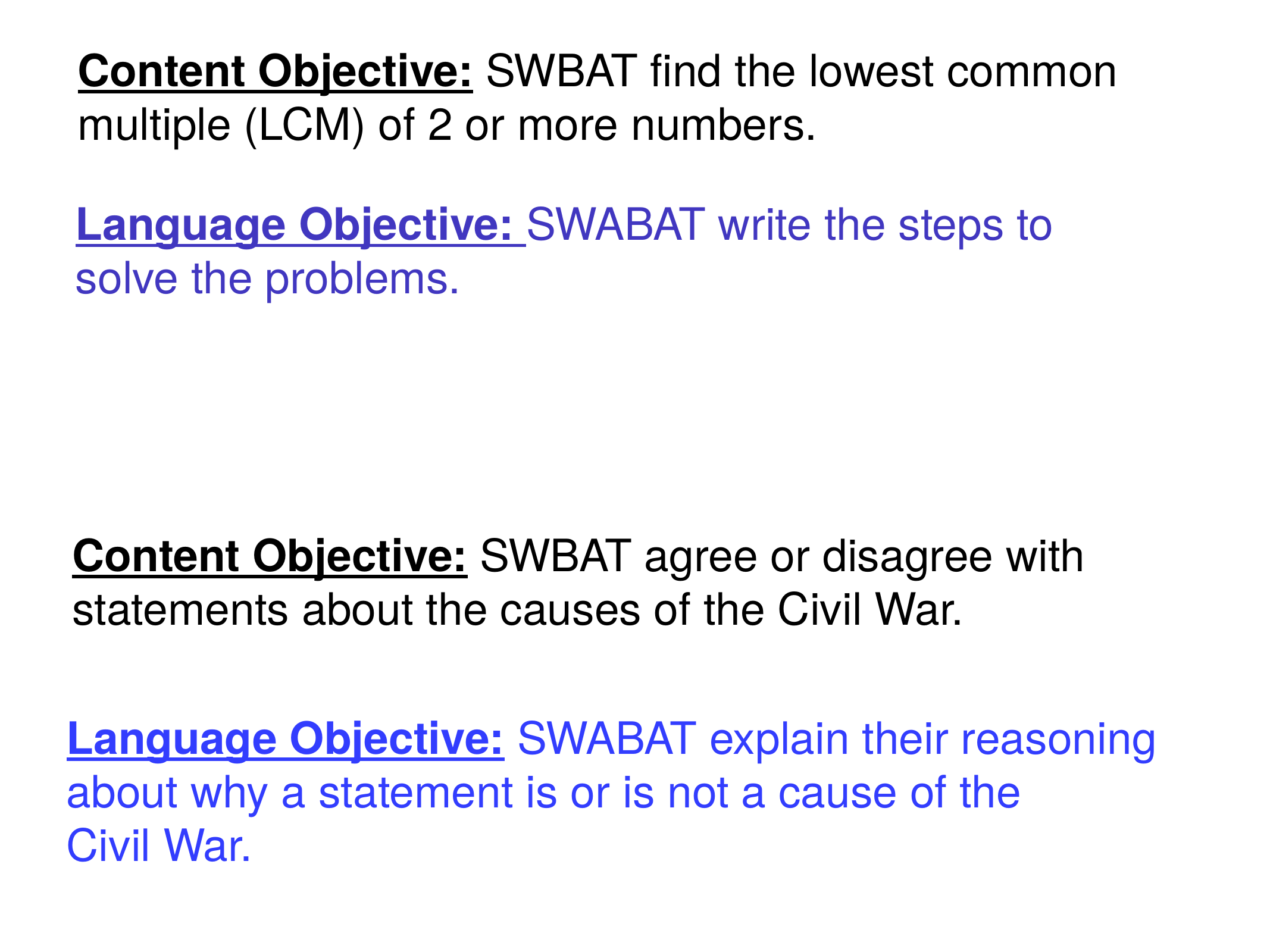

Content Objective: SWBAT find the lowest common
multiple (LCM) of 2 or more numbers.
Language Objective: SWABAT write the steps to
solve the problems.
Content Objective: SWBAT agree or disagree with
statements about the causes of the Civil War.
Language Objective: SWABAT explain their reasoning
about why a statement is or is not a cause of the
Civil War.